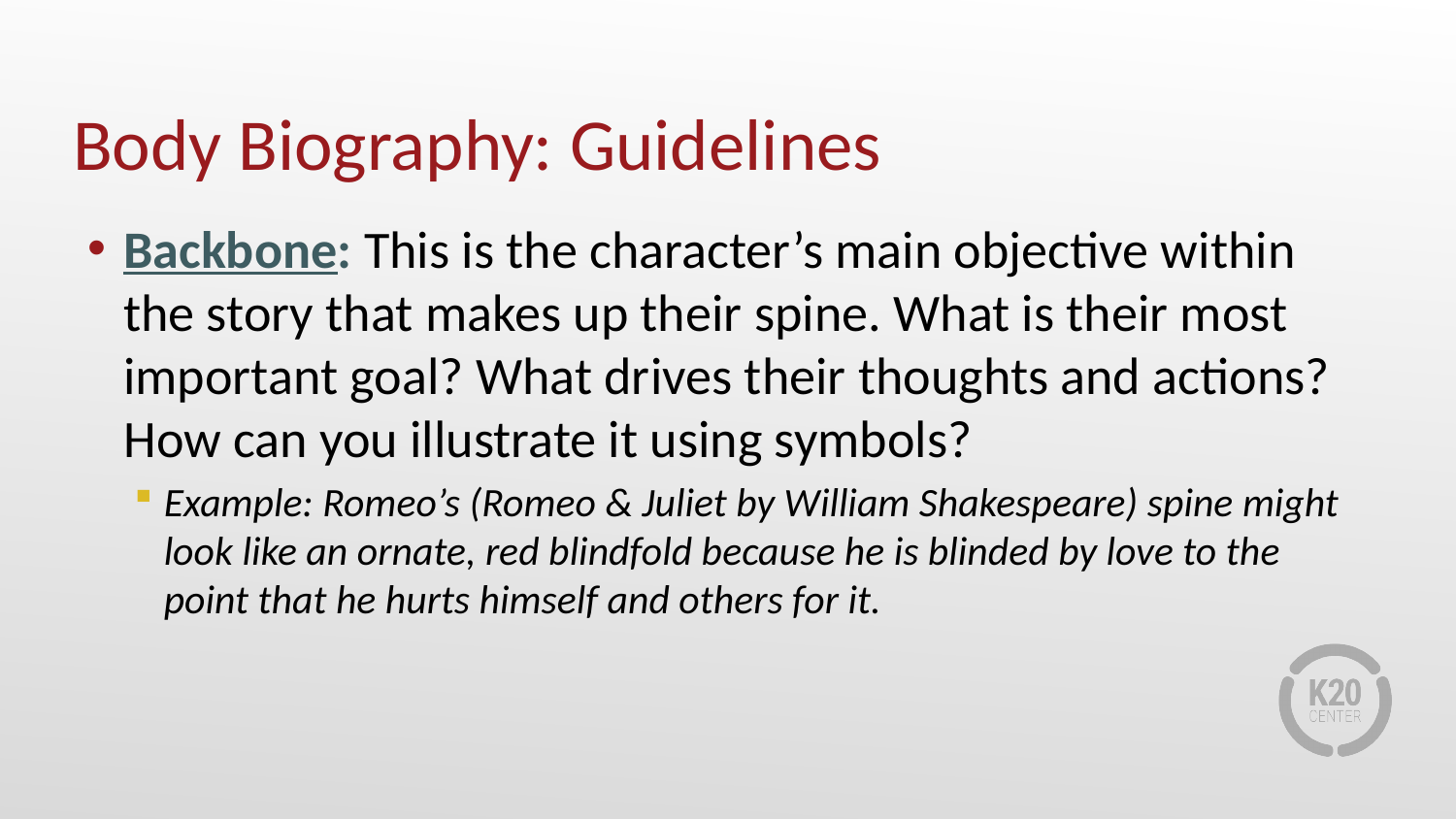

# Body Biography: Guidelines
Backbone: This is the character’s main objective within the story that makes up their spine. What is their most important goal? What drives their thoughts and actions? How can you illustrate it using symbols?
Example: Romeo’s (Romeo & Juliet by William Shakespeare) spine might look like an ornate, red blindfold because he is blinded by love to the point that he hurts himself and others for it.